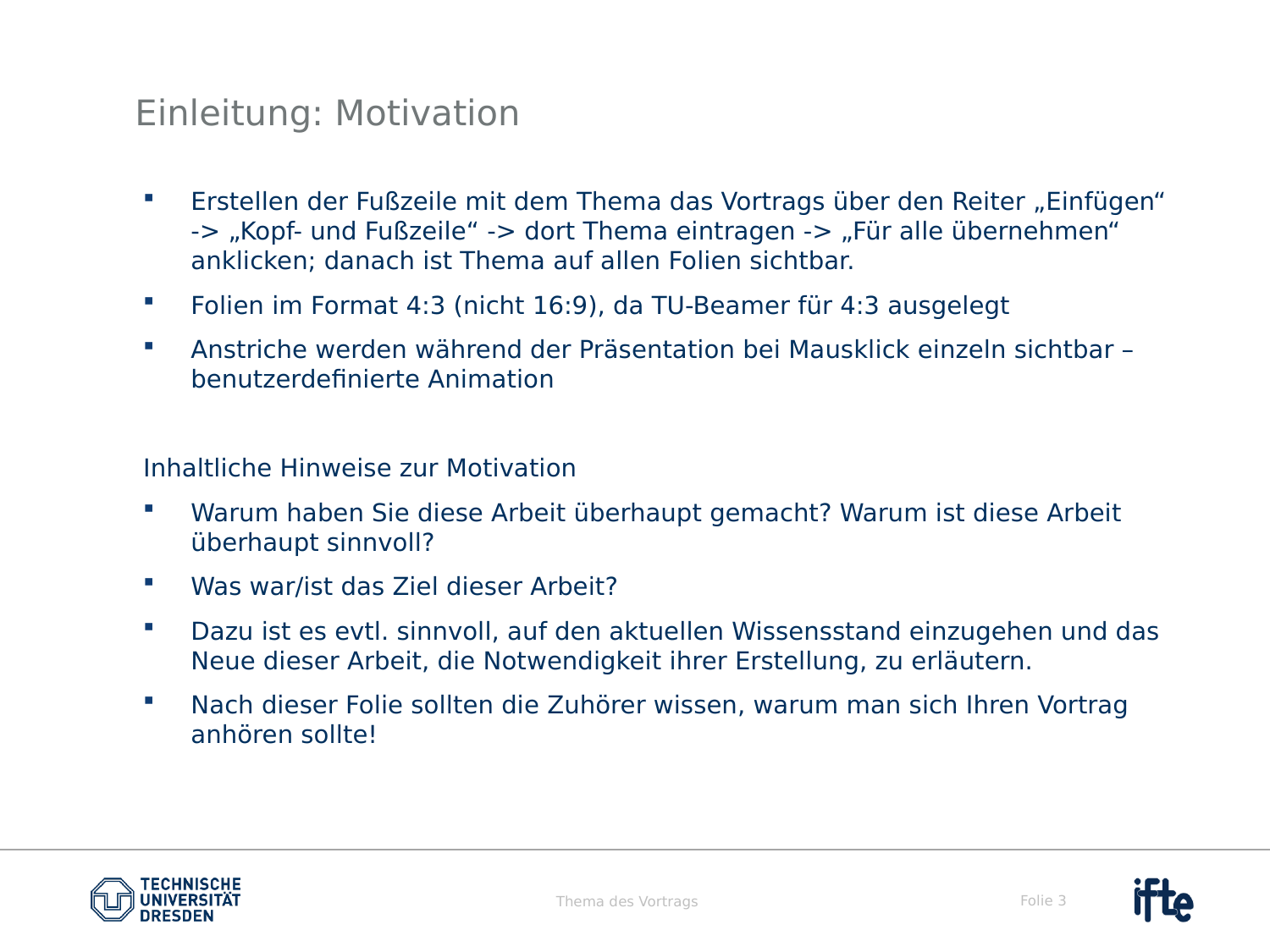

# Einleitung: Motivation
Erstellen der Fußzeile mit dem Thema das Vortrags über den Reiter „Einfügen“ -> „Kopf- und Fußzeile“ -> dort Thema eintragen -> „Für alle übernehmen“ anklicken; danach ist Thema auf allen Folien sichtbar.
Folien im Format 4:3 (nicht 16:9), da TU-Beamer für 4:3 ausgelegt
Anstriche werden während der Präsentation bei Mausklick einzeln sichtbar – benutzerdefinierte Animation

Inhaltliche Hinweise zur Motivation
Warum haben Sie diese Arbeit überhaupt gemacht? Warum ist diese Arbeit überhaupt sinnvoll?
Was war/ist das Ziel dieser Arbeit?
Dazu ist es evtl. sinnvoll, auf den aktuellen Wissensstand einzugehen und das Neue dieser Arbeit, die Notwendigkeit ihrer Erstellung, zu erläutern.
Nach dieser Folie sollten die Zuhörer wissen, warum man sich Ihren Vortrag anhören sollte!

Thema des Vortrags